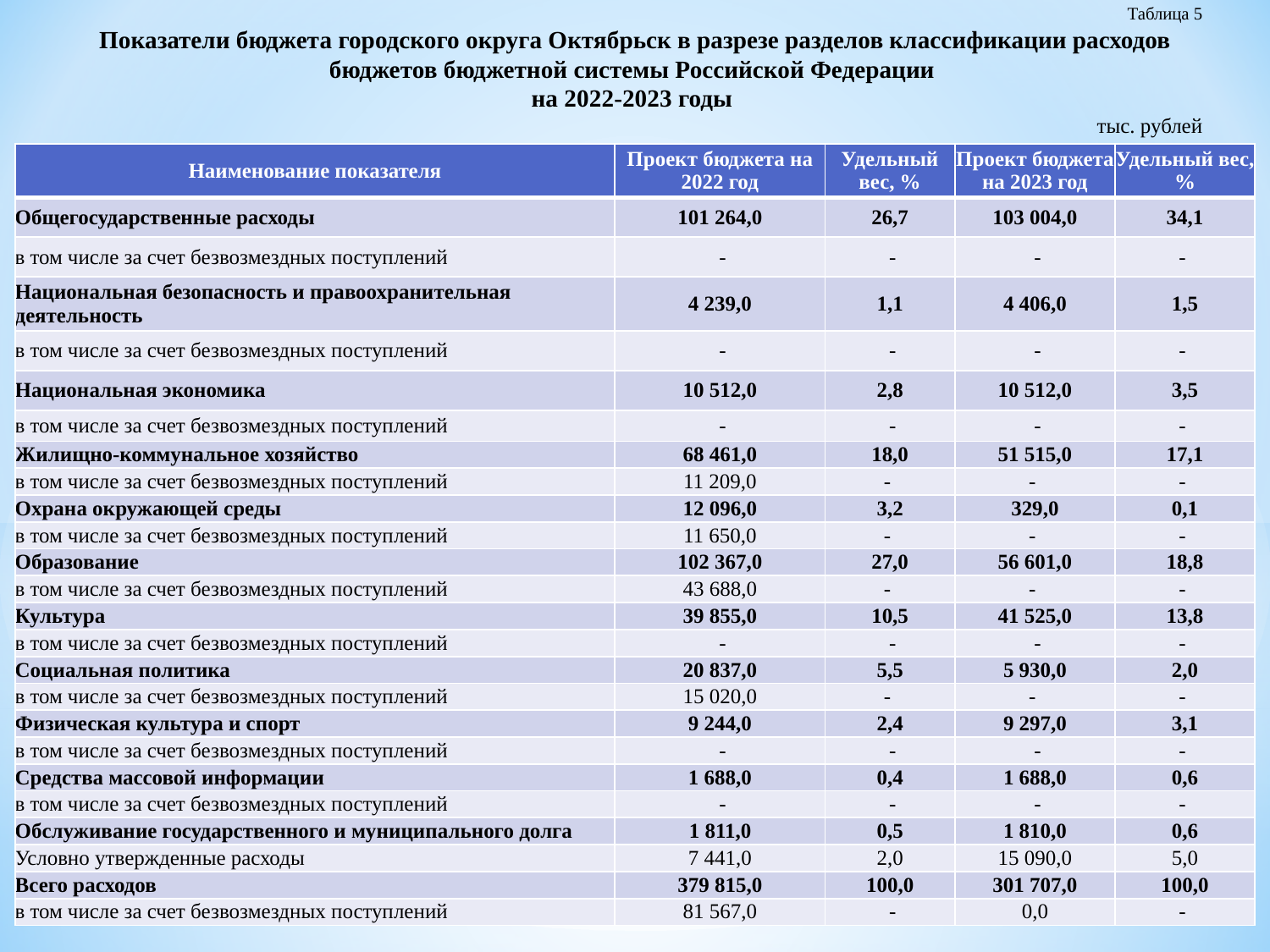

Таблица 5
Показатели бюджета городского округа Октябрьск в разрезе разделов классификации расходов бюджетов бюджетной системы Российской Федерации
на 2022-2023 годы
тыс. рублей
| Наименование показателя | Проект бюджета на 2022 год | Удельный вес, % | Проект бюджета на 2023 год | Удельный вес, % |
| --- | --- | --- | --- | --- |
| Общегосударственные расходы | 101 264,0 | 26,7 | 103 004,0 | 34,1 |
| в том числе за счет безвозмездных поступлений | - | - | - | - |
| Национальная безопасность и правоохранительная деятельность | 4 239,0 | 1,1 | 4 406,0 | 1,5 |
| в том числе за счет безвозмездных поступлений | - | - | - | - |
| Национальная экономика | 10 512,0 | 2,8 | 10 512,0 | 3,5 |
| в том числе за счет безвозмездных поступлений | - | - | - | - |
| Жилищно-коммунальное хозяйство | 68 461,0 | 18,0 | 51 515,0 | 17,1 |
| в том числе за счет безвозмездных поступлений | 11 209,0 | - | - | - |
| Охрана окружающей среды | 12 096,0 | 3,2 | 329,0 | 0,1 |
| в том числе за счет безвозмездных поступлений | 11 650,0 | - | - | - |
| Образование | 102 367,0 | 27,0 | 56 601,0 | 18,8 |
| в том числе за счет безвозмездных поступлений | 43 688,0 | - | - | - |
| Культура | 39 855,0 | 10,5 | 41 525,0 | 13,8 |
| в том числе за счет безвозмездных поступлений | - | - | - | - |
| Социальная политика | 20 837,0 | 5,5 | 5 930,0 | 2,0 |
| в том числе за счет безвозмездных поступлений | 15 020,0 | - | - | - |
| Физическая культура и спорт | 9 244,0 | 2,4 | 9 297,0 | 3,1 |
| в том числе за счет безвозмездных поступлений | - | - | - | - |
| Средства массовой информации | 1 688,0 | 0,4 | 1 688,0 | 0,6 |
| в том числе за счет безвозмездных поступлений | - | - | - | - |
| Обслуживание государственного и муниципального долга | 1 811,0 | 0,5 | 1 810,0 | 0,6 |
| Условно утвержденные расходы | 7 441,0 | 2,0 | 15 090,0 | 5,0 |
| Всего расходов | 379 815,0 | 100,0 | 301 707,0 | 100,0 |
| в том числе за счет безвозмездных поступлений | 81 567,0 | - | 0,0 | - |